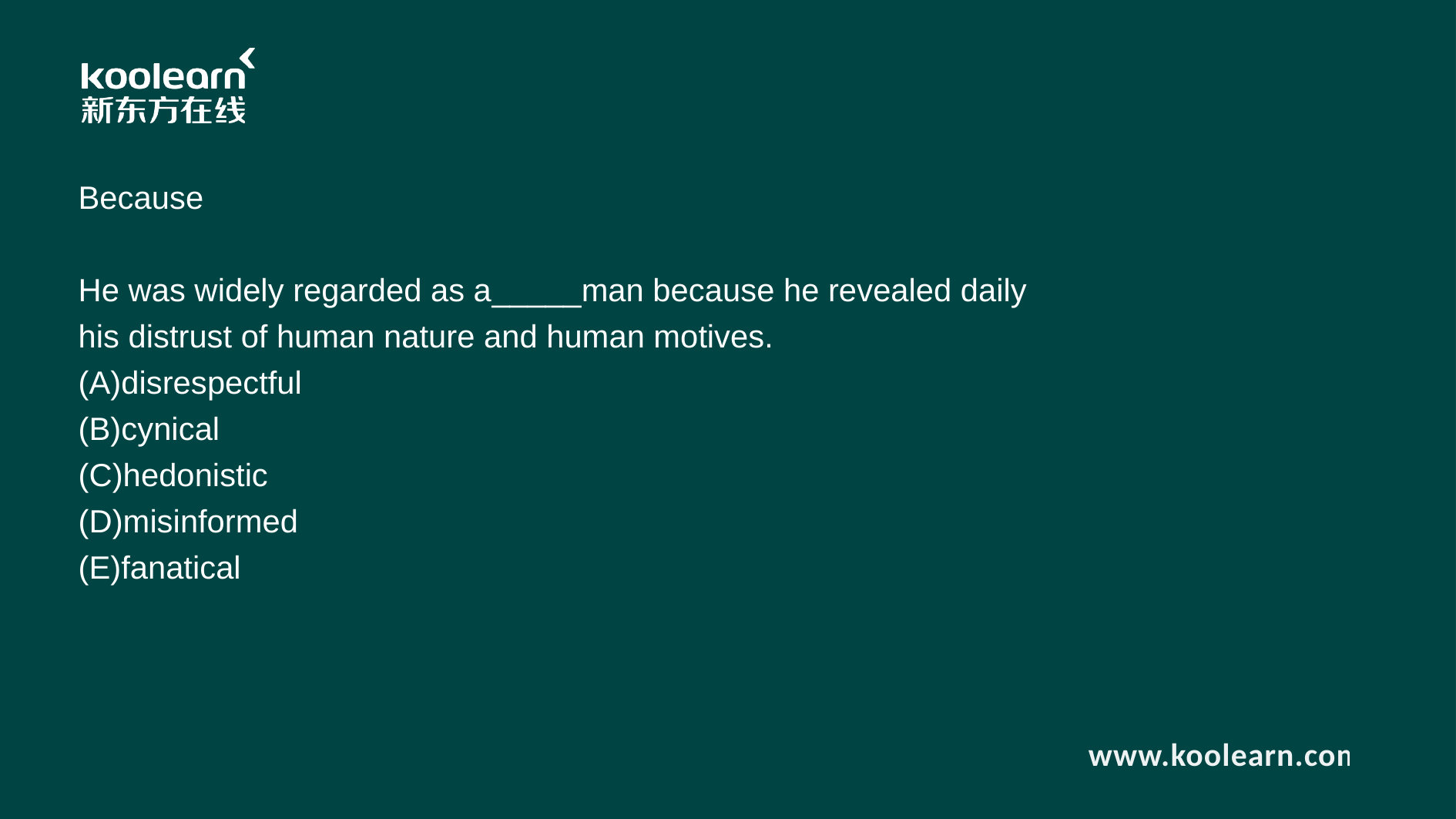

Because

He was widely regarded as a_____man because he revealed daily his distrust of human nature and human motives.
(A)disrespectful
(B)cynical
(C)hedonistic
(D)misinformed
(E)fanatical